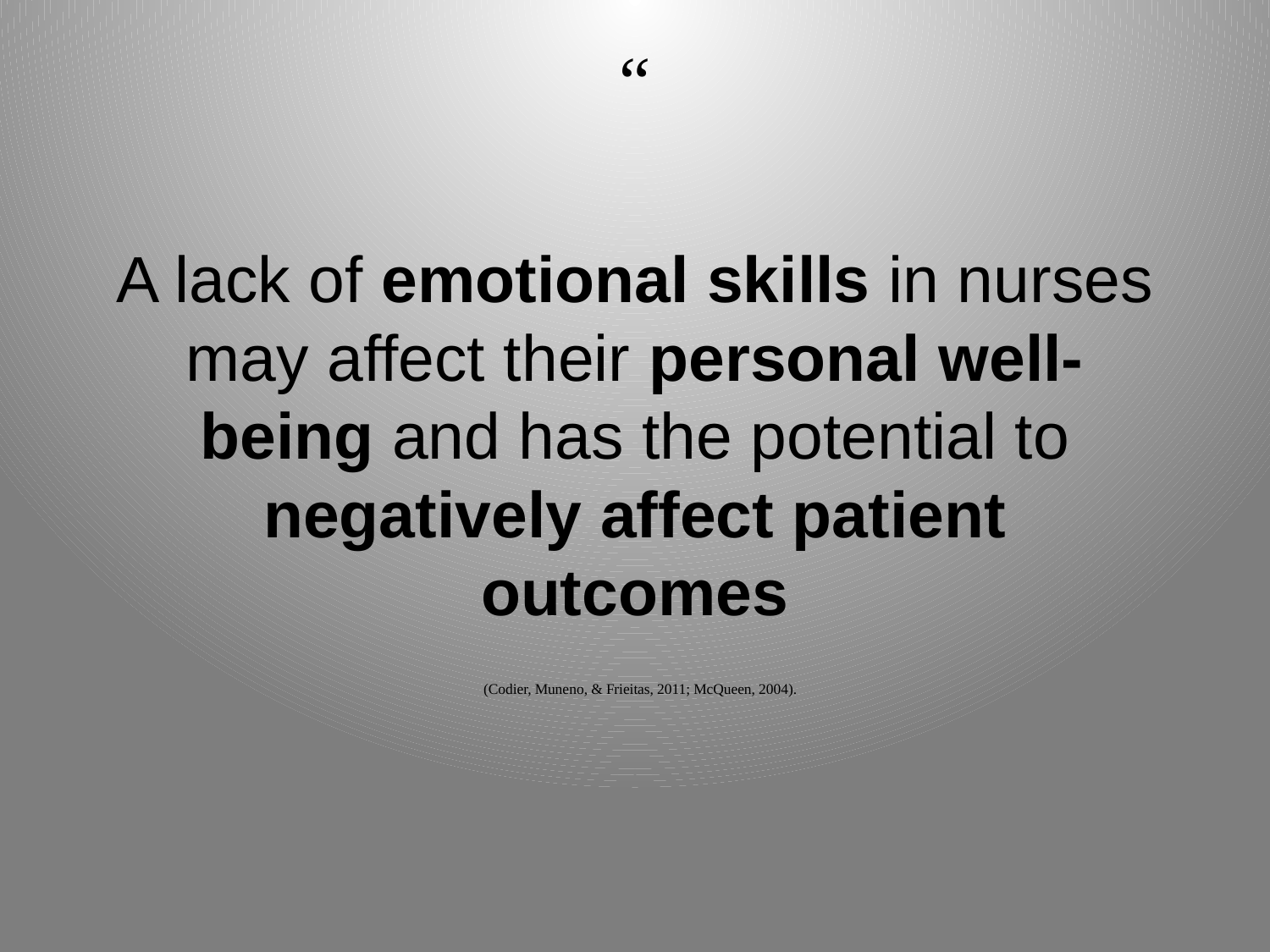

# “ A lack of emotional skills in nurses may affect their personal well-being and has the potential to negatively affect patient outcomes (Codier, Muneno, & Frieitas, 2011; McQueen, 2004).